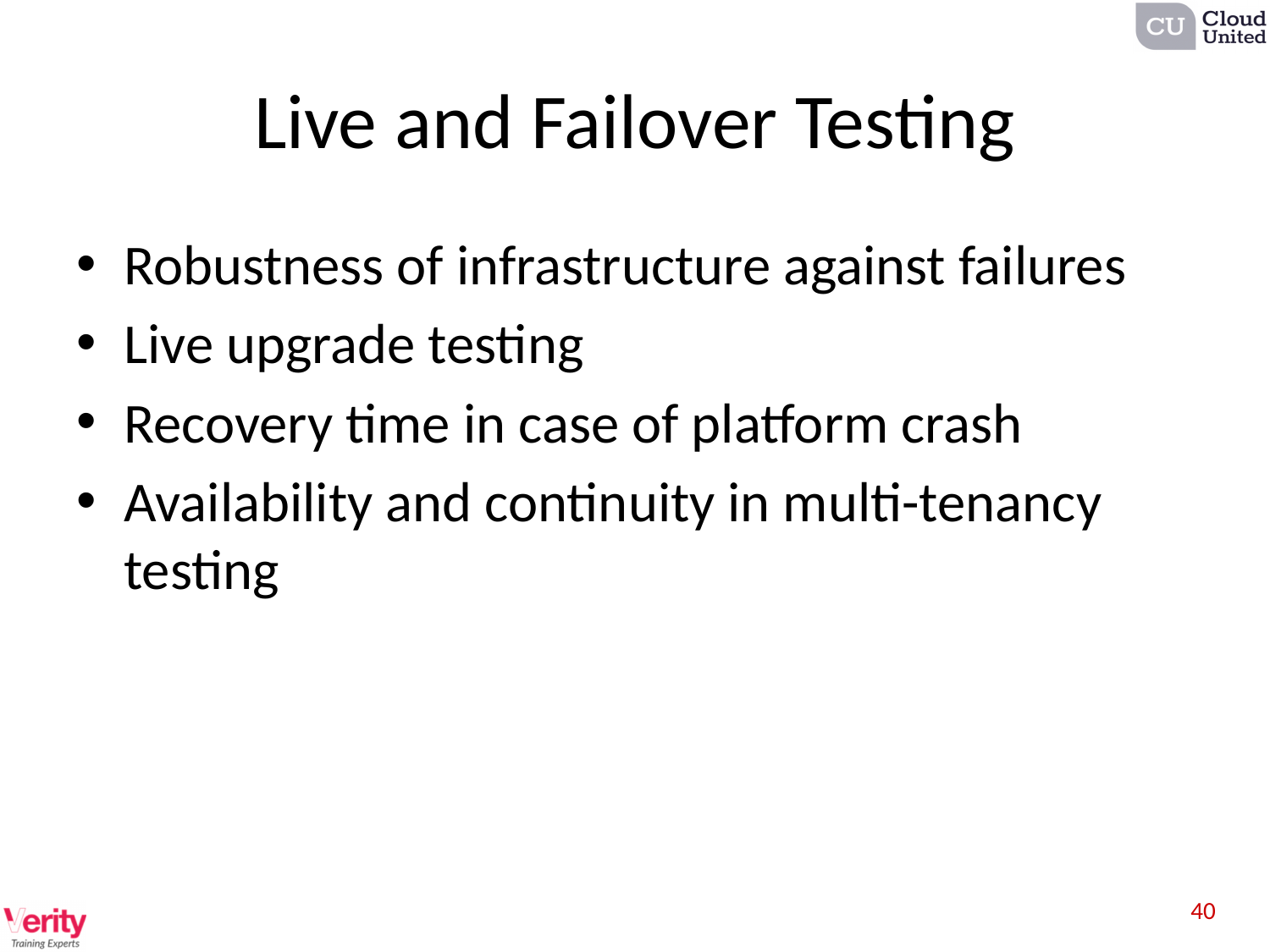

# Live and Failover Testing
Robustness of infrastructure against failures
Live upgrade testing
Recovery time in case of platform crash
Availability and continuity in multi-tenancy testing